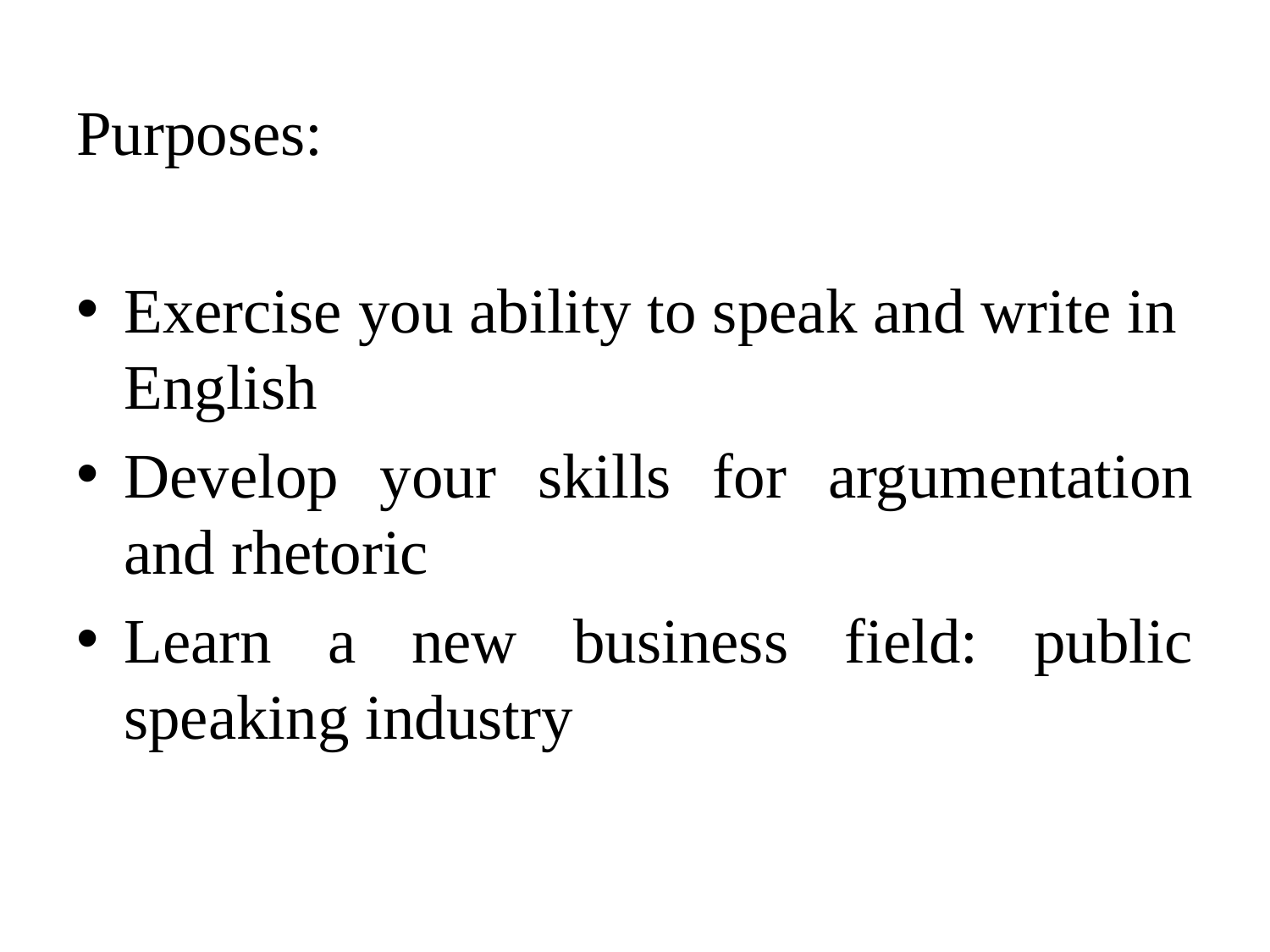

Purposes:

Exercise you ability to speak and write in  English
Develop your skills for argumentation and rhetoric
Learn a new business field: public speaking industry